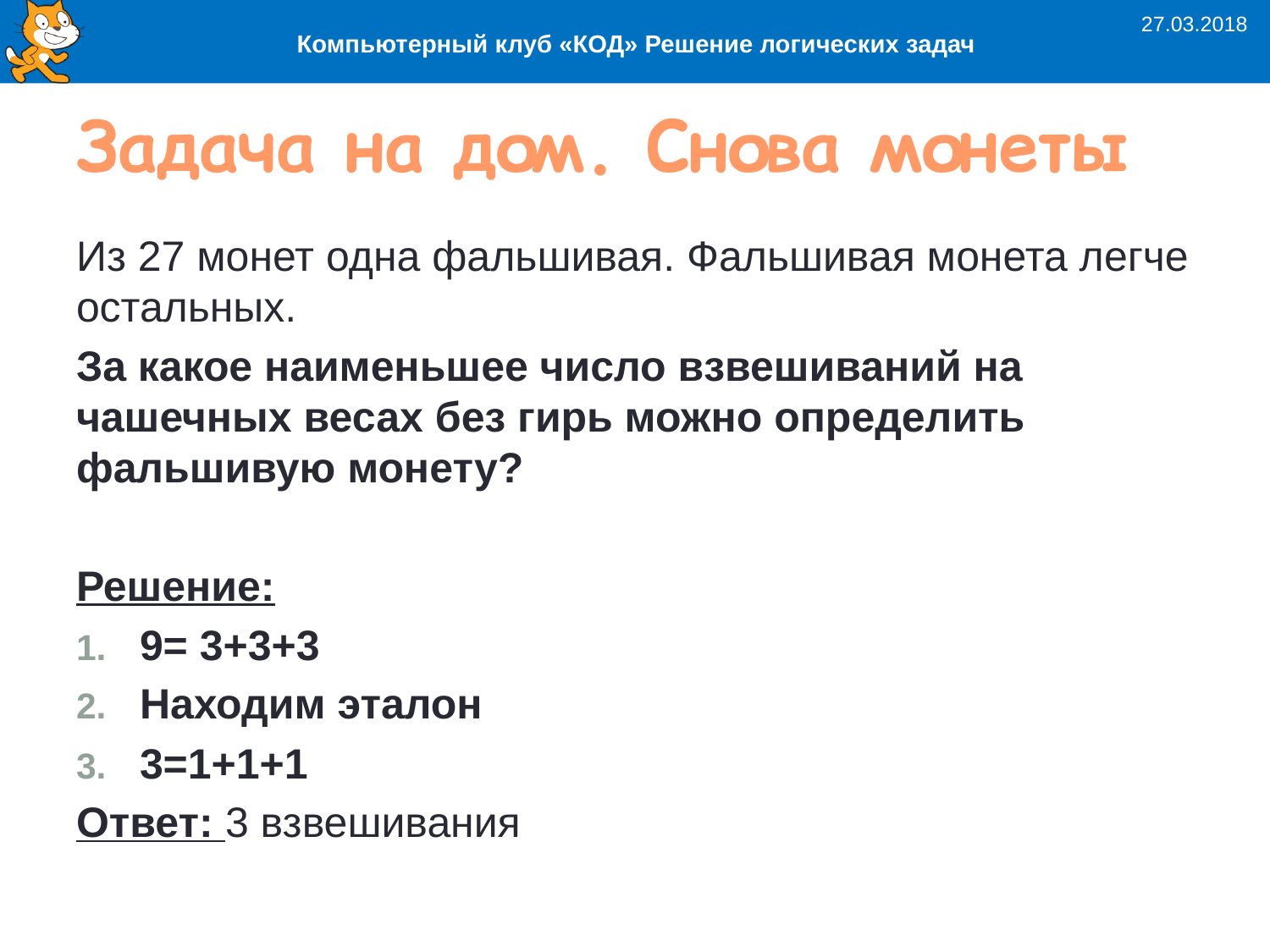

27.03.2018
Компьютерный клуб «КОД» Решение логических задач
# Задача на дом. Снова монеты
Из 27 монет одна фальшивая. Фальшивая монета легче остальных.
За какое наименьшее число взвешиваний на чашечных весах без гирь можно определить фальшивую монету?

Решение:
9= 3+3+3
Находим эталон
3=1+1+1
Ответ: 3 взвешивания